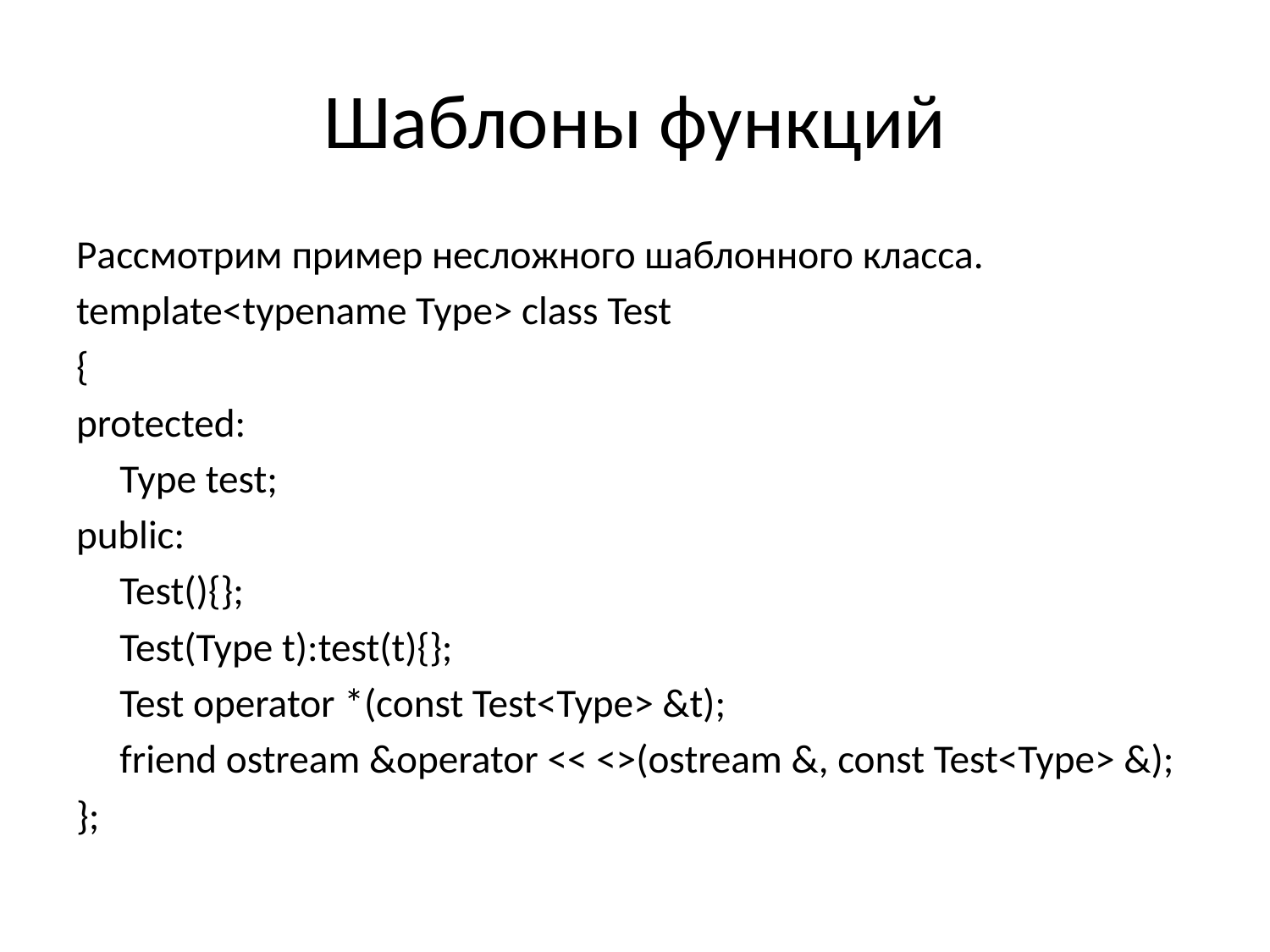

# Шаблоны функций
Рассмотрим пример несложного шаблонного класса.
template<typename Type> class Test
{
protected:
	Type test;
public:
	Test(){};
	Test(Type t):test(t){};
	Test operator *(const Test<Type> &t);
	friend ostream &operator << <>(ostream &, const Test<Type> &);
};